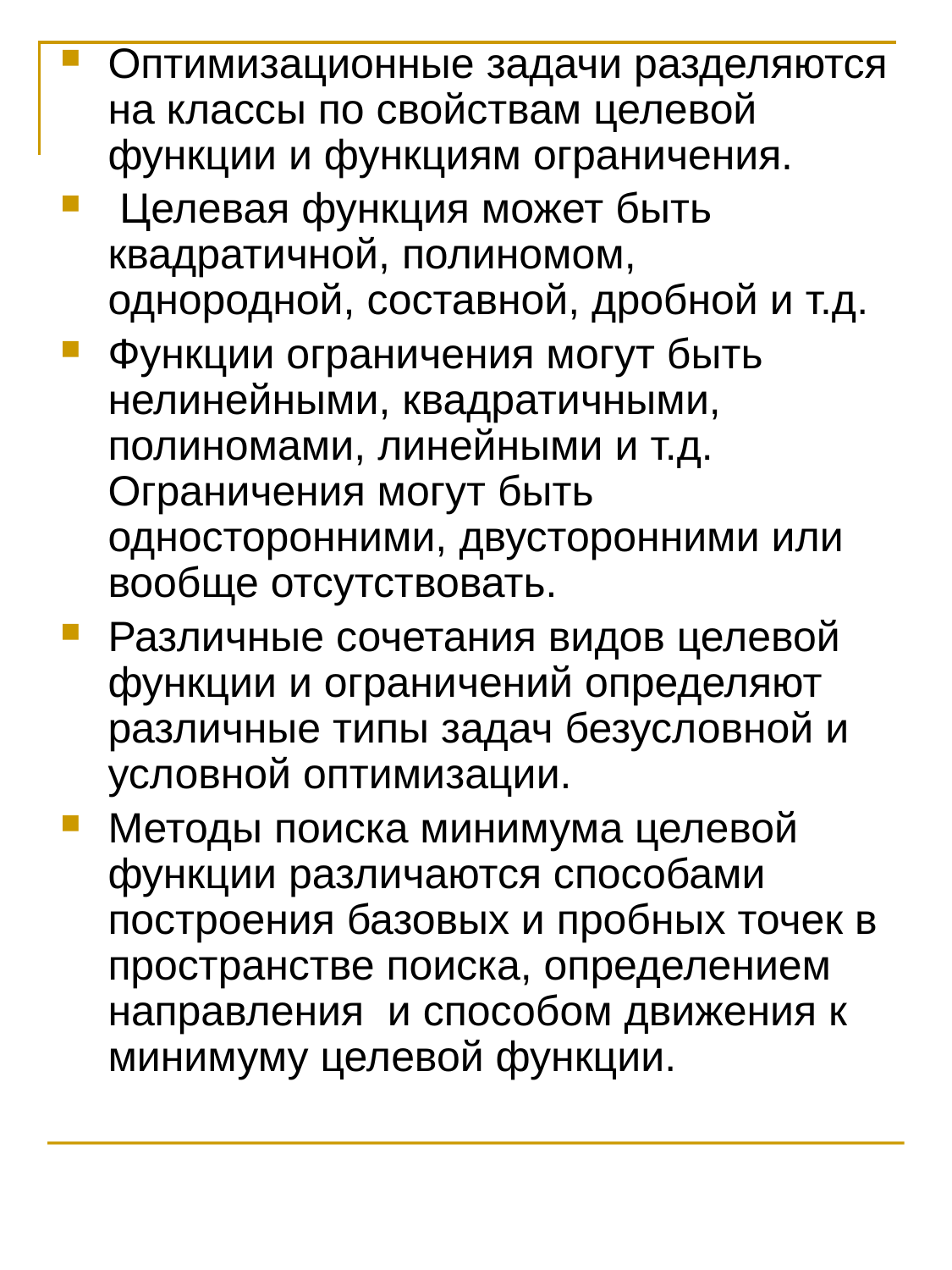

Оптимизационные задачи разделяются на классы по свойствам целевой функции и функциям ограничения.
 Целевая функция может быть квадратичной, полиномом, однородной, составной, дробной и т.д.
Функции ограничения могут быть нелинейными, квадратичными, полиномами, линейными и т.д. Ограничения могут быть односторонними, двусторонними или вообще отсутствовать.
Различные сочетания видов целевой функции и ограничений определяют различные типы задач безусловной и условной оптимизации.
Методы поиска минимума целевой функции различаются способами построения базовых и пробных точек в пространстве поиска, определением направления  и способом движения к минимуму целевой функции.